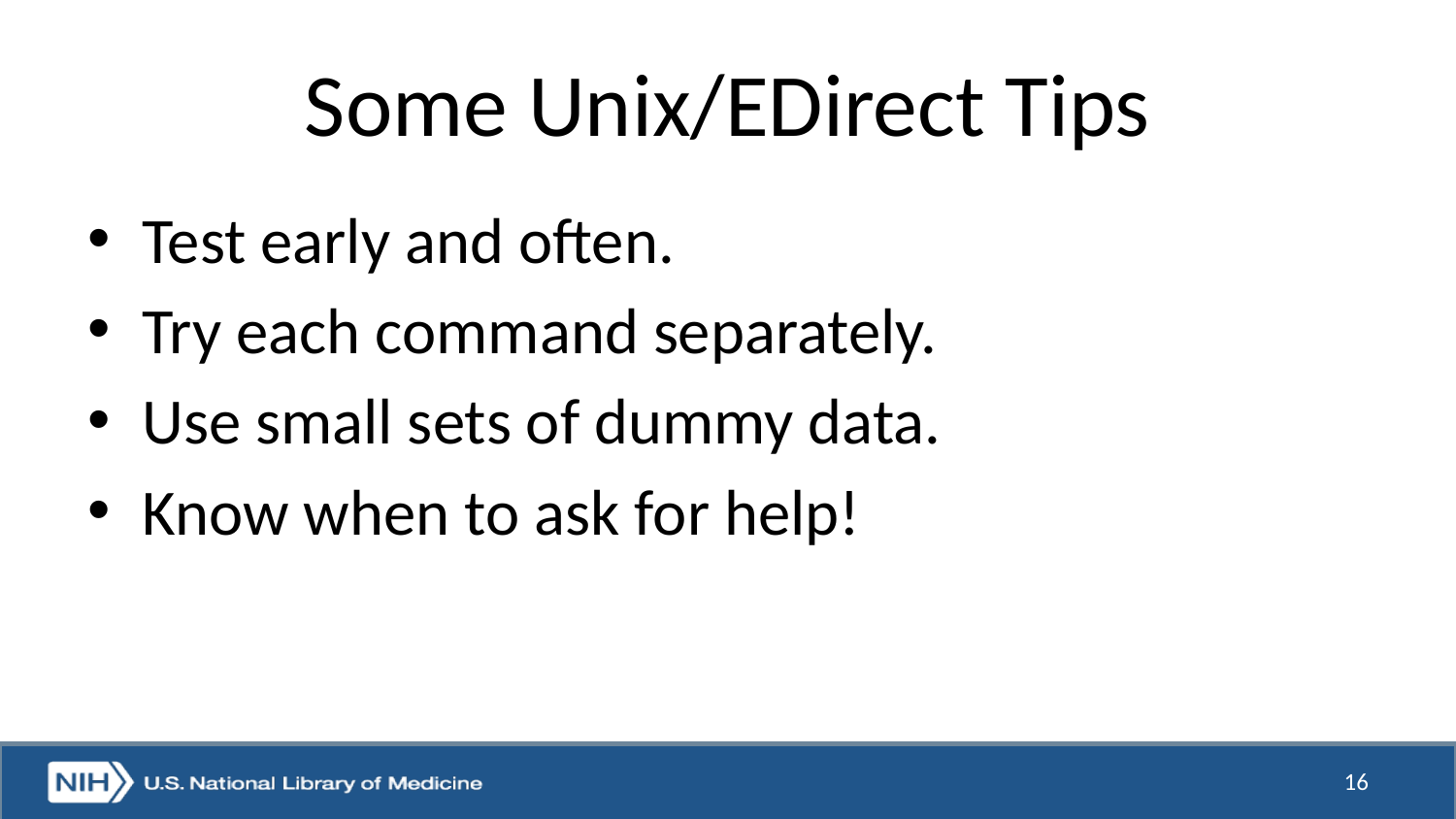

# Some Unix/EDirect Tips
Test early and often.
Try each command separately.
Use small sets of dummy data.
Know when to ask for help!
16